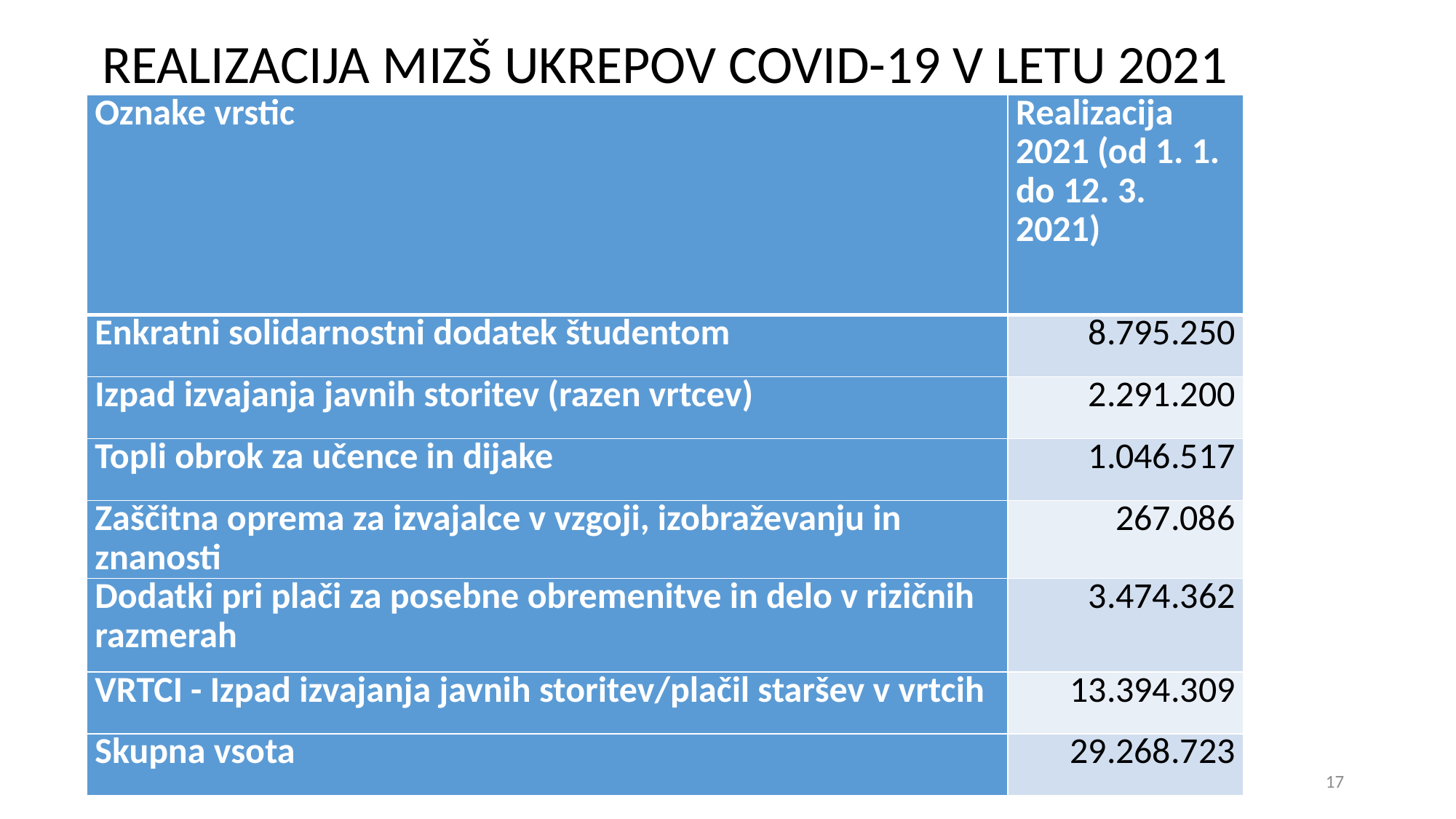

# REALIZACIJA MIZŠ UKREPOV COVID-19 V LETU 2021
| Oznake vrstic | Realizacija 2021 (od 1. 1. do 12. 3. 2021) |
| --- | --- |
| Enkratni solidarnostni dodatek študentom | 8.795.250 |
| Izpad izvajanja javnih storitev (razen vrtcev) | 2.291.200 |
| Topli obrok za učence in dijake | 1.046.517 |
| Zaščitna oprema za izvajalce v vzgoji, izobraževanju in znanosti | 267.086 |
| Dodatki pri plači za posebne obremenitve in delo v rizičnih razmerah | 3.474.362 |
| VRTCI - Izpad izvajanja javnih storitev/plačil staršev v vrtcih | 13.394.309 |
| Skupna vsota | 29.268.723 |
17